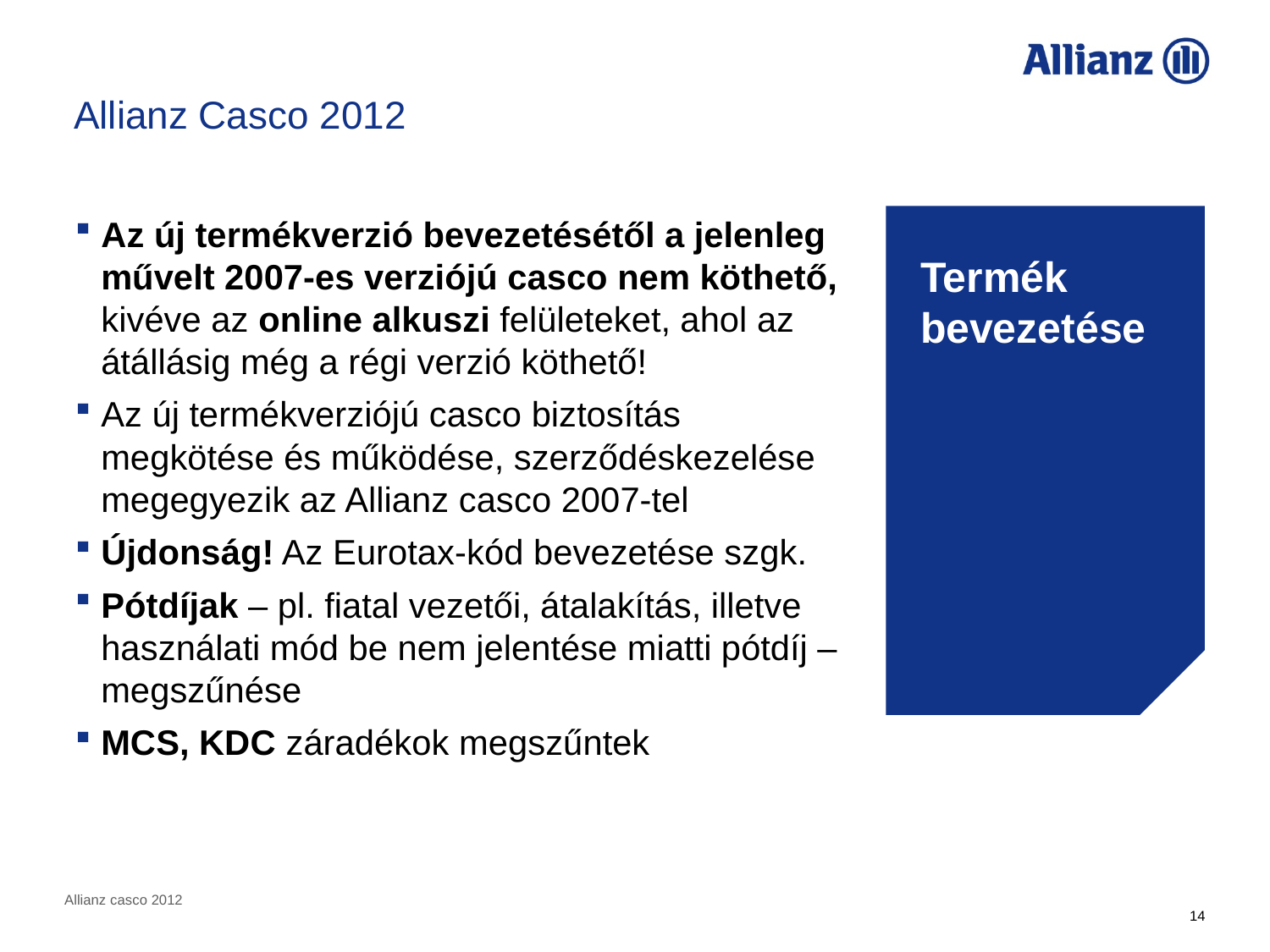

Allianz Casco 2012
Az új termékverzió bevezetésétől a jelenleg művelt 2007-es verziójú casco nem köthető, kivéve az online alkuszi felületeket, ahol az átállásig még a régi verzió köthető!
Az új termékverziójú casco biztosítás megkötése és működése, szerződéskezelése megegyezik az Allianz casco 2007-tel
Újdonság! Az Eurotax-kód bevezetése szgk.
Pótdíjak – pl. fiatal vezetői, átalakítás, illetve használati mód be nem jelentése miatti pótdíj – megszűnése
MCS, KDC záradékok megszűntek

Termék bevezetése

Allianz casco 2012